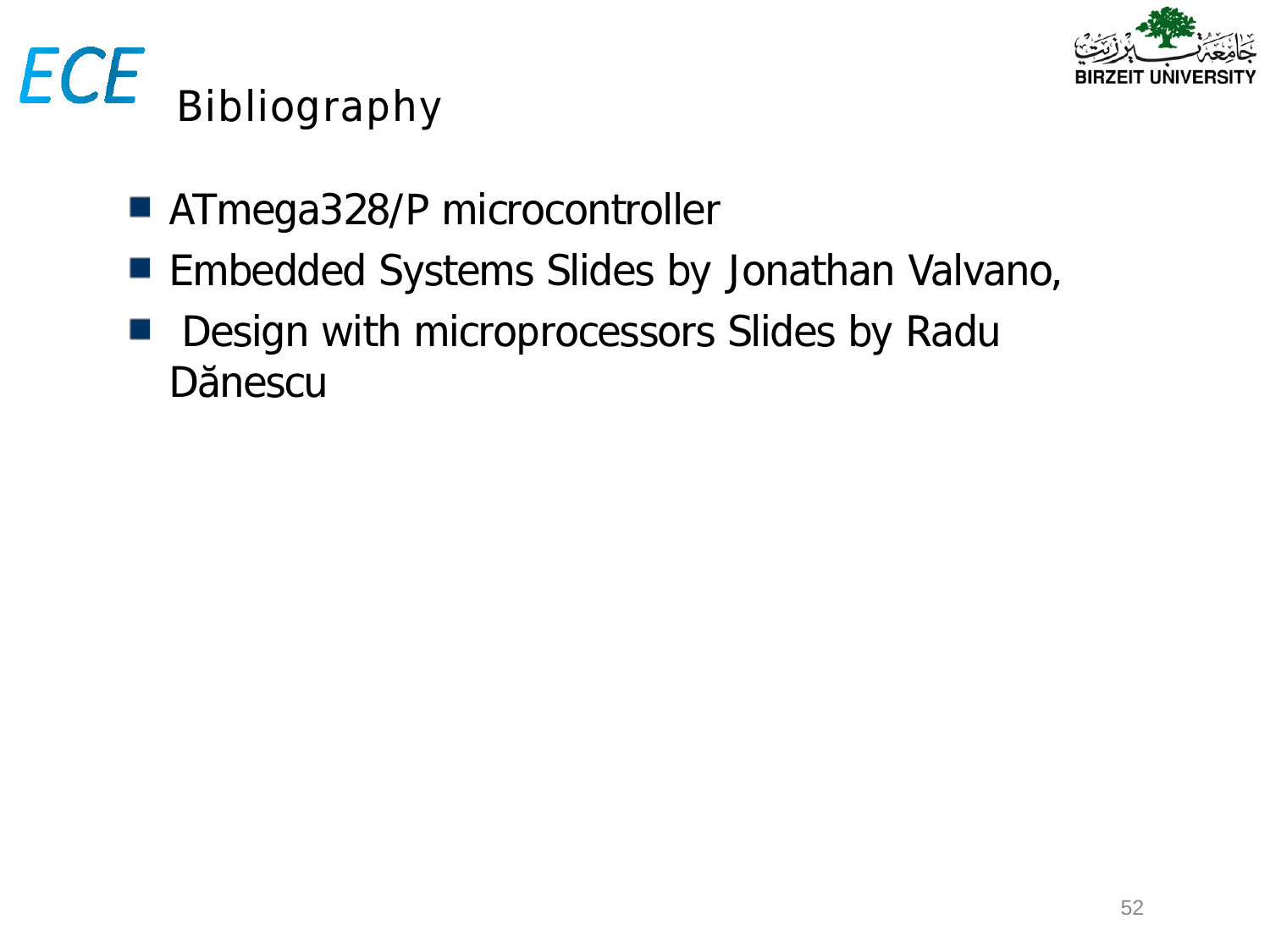

# Bibliography
ATmega328/P microcontroller
Embedded Systems Slides by Jonathan Valvano,  Design with microprocessors Slides by Radu
Dănescu

52